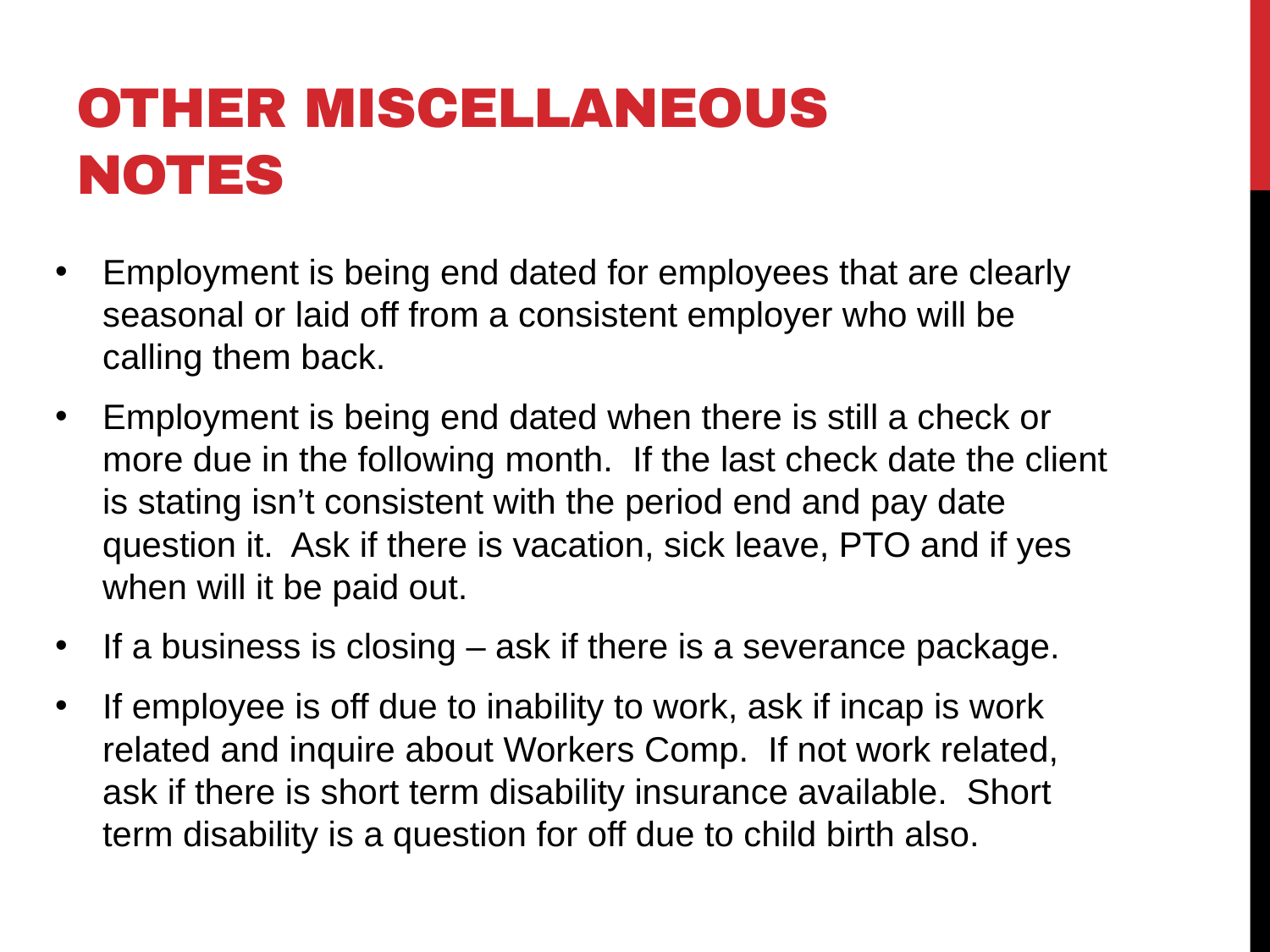

# Other Miscellaneous notes
Employment is being end dated for employees that are clearly seasonal or laid off from a consistent employer who will be calling them back.
Employment is being end dated when there is still a check or more due in the following month.  If the last check date the client is stating isn’t consistent with the period end and pay date question it.  Ask if there is vacation, sick leave, PTO and if yes when will it be paid out.
If a business is closing – ask if there is a severance package.
If employee is off due to inability to work, ask if incap is work related and inquire about Workers Comp.  If not work related, ask if there is short term disability insurance available.  Short term disability is a question for off due to child birth also.